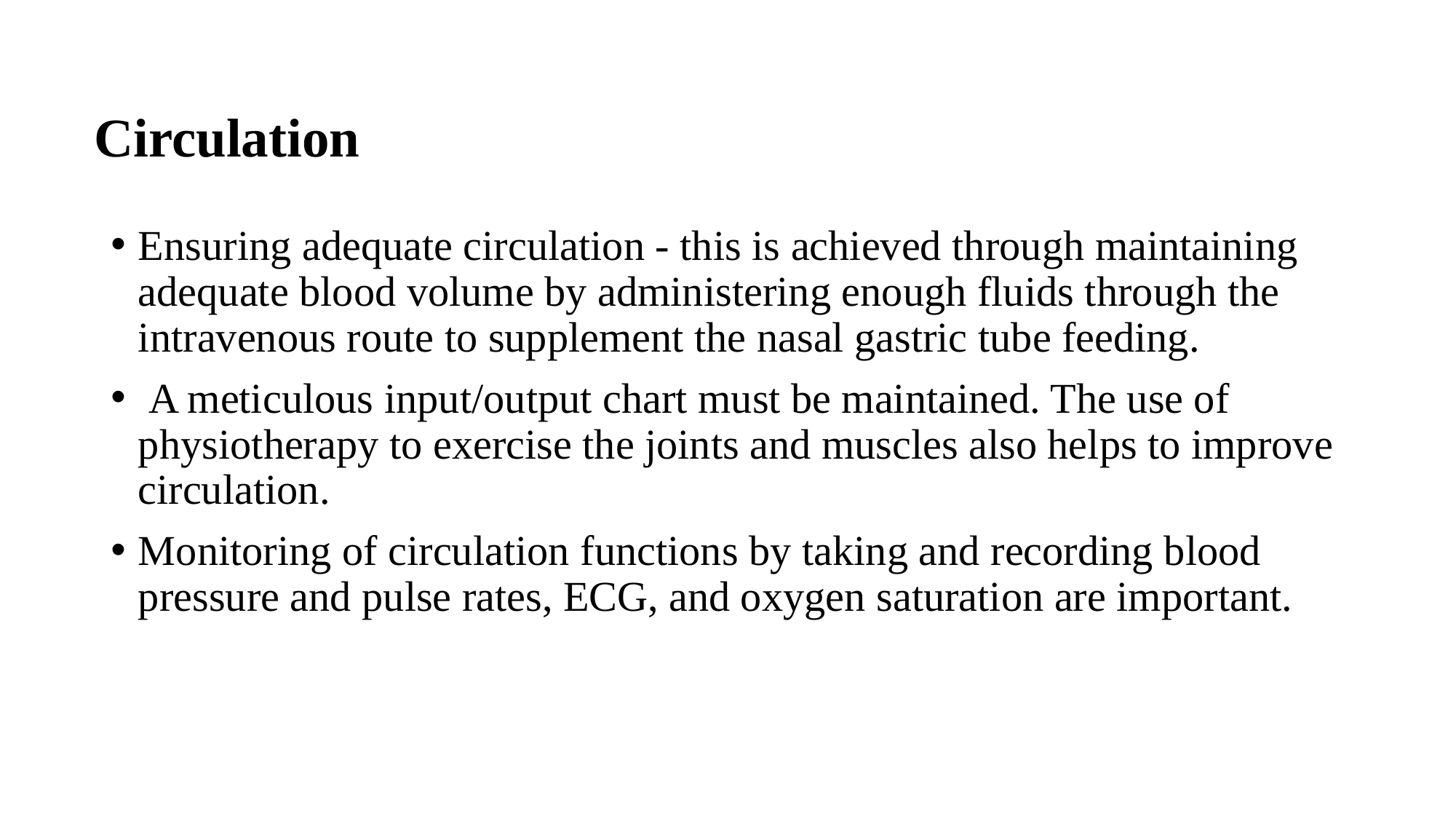

# Circulation
Ensuring adequate circulation - this is achieved through maintaining adequate blood volume by administering enough fluids through the intravenous route to supplement the nasal gastric tube feeding.
 A meticulous input/output chart must be maintained. The use of physiotherapy to exercise the joints and muscles also helps to improve circulation.
Monitoring of circulation functions by taking and recording blood pressure and pulse rates, ECG, and oxygen saturation are important.